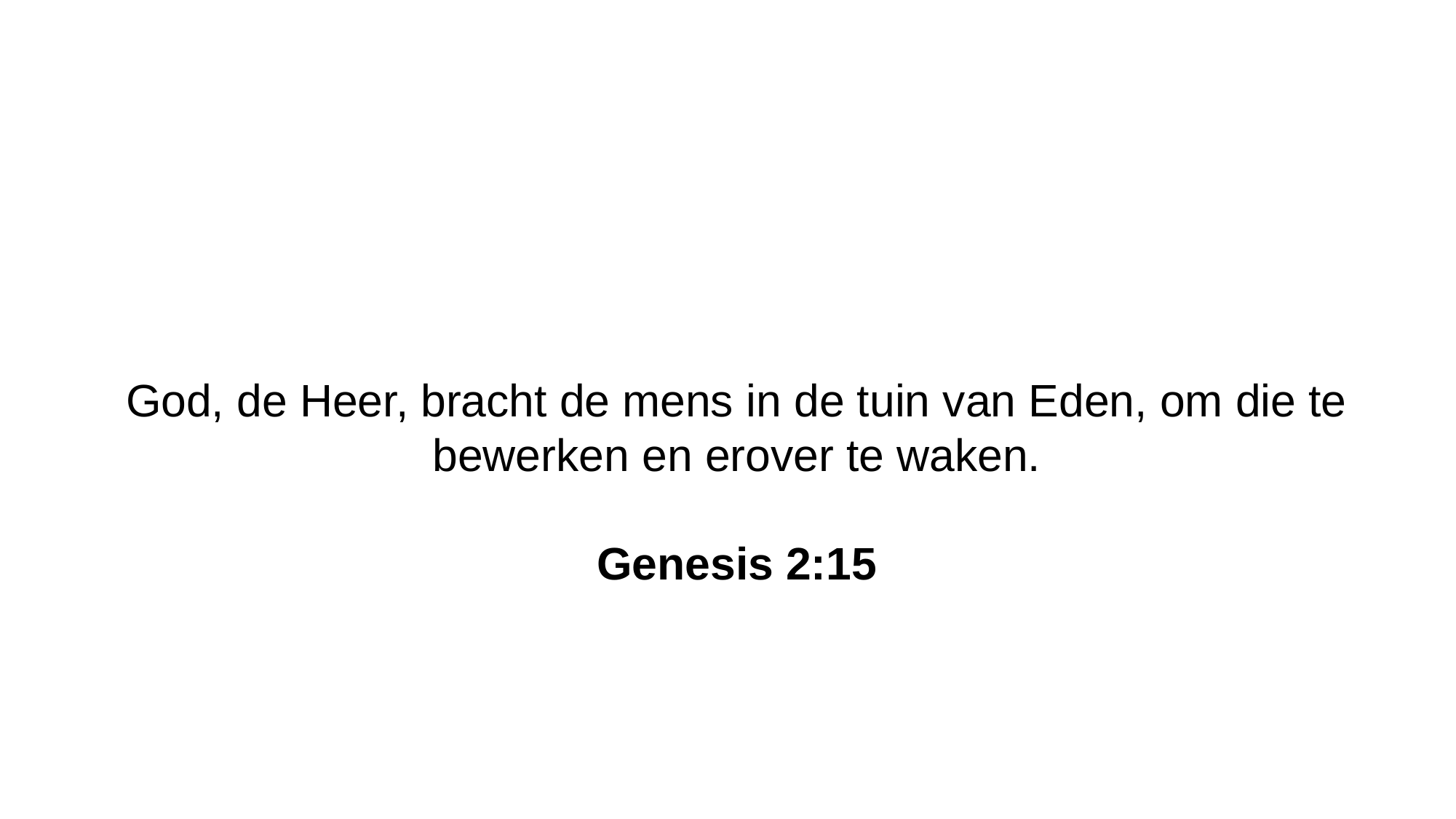

God, de Heer, bracht de mens in de tuin van Eden, om die te bewerken en erover te waken.
Genesis 2:15